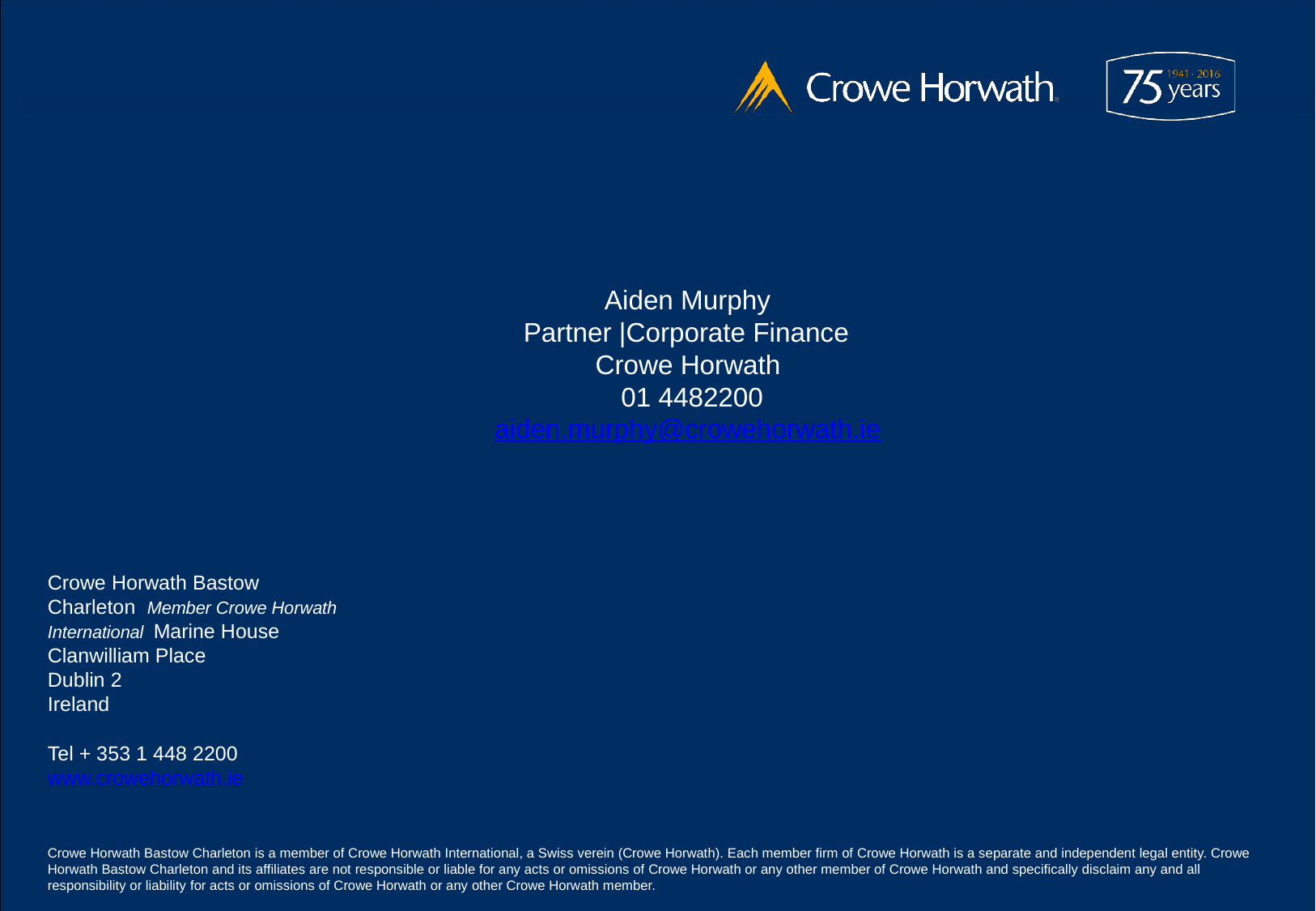

Aiden Murphy
Partner |Corporate Finance
Crowe Horwath  01 4482200
aiden.murphy@crowehorwath.ie
Crowe Horwath Bastow Charleton  Member Crowe Horwath International  Marine House
Clanwilliam Place
Dublin 2
Ireland

Tel + 353 1 448 2200
www.crowehorwath.ie
Crowe Horwath Bastow Charleton is a member of Crowe Horwath International, a Swiss verein (Crowe Horwath). Each member firm of Crowe Horwath is a separate and independent legal entity. Crowe  Horwath Bastow Charleton and its affiliates are not responsible or liable for any acts or omissions of Crowe Horwath or any other member of Crowe Horwath and specifically disclaim any and all  responsibility or liability for acts or omissions of Crowe Horwath or any other Crowe Horwath member.
© 2017 Crowe Horwath	19